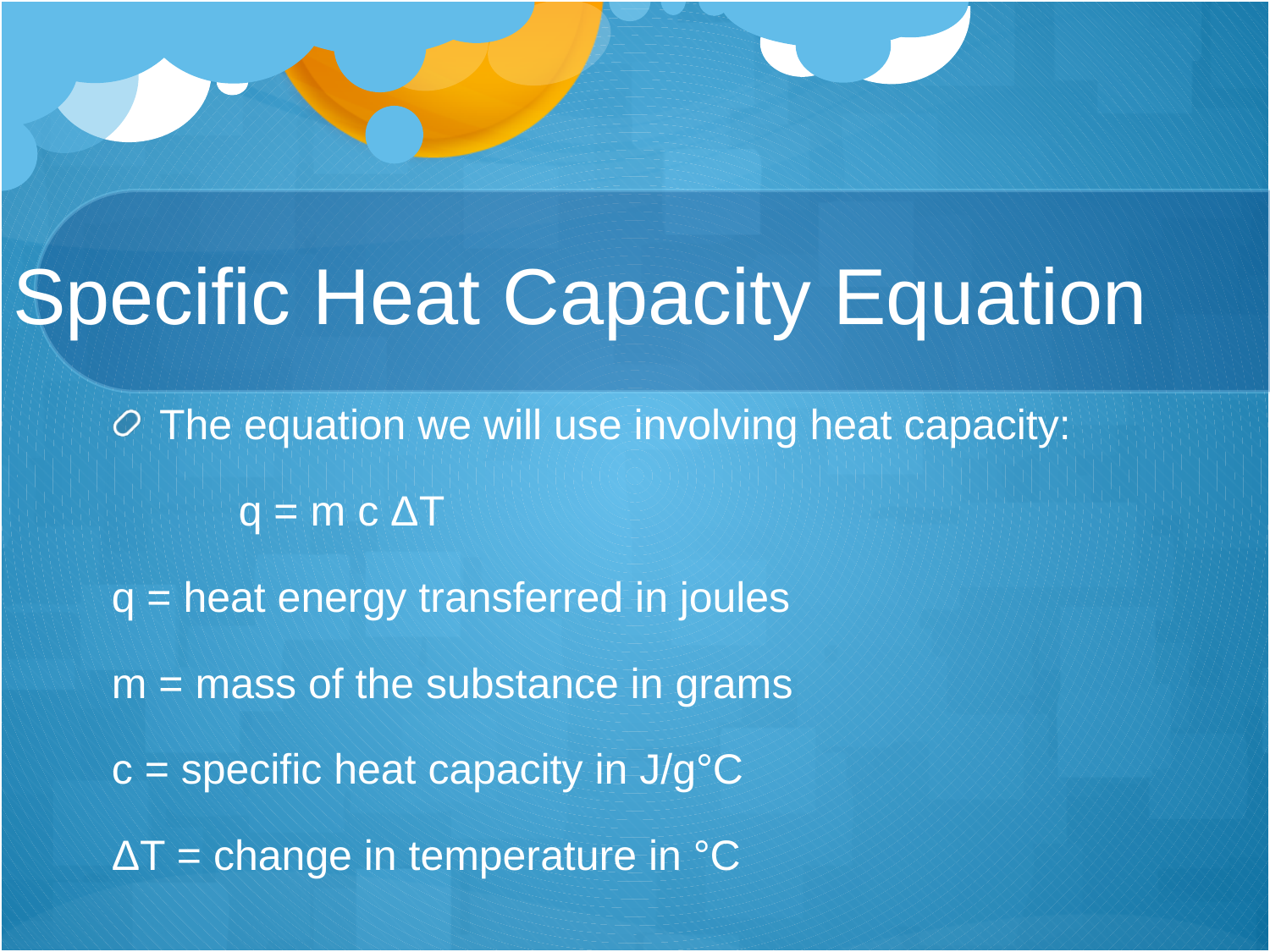

# Specific Heat Capacity Equation
The equation we will use involving heat capacity:
	q = m c ΔT
q = heat energy transferred in joules
m = mass of the substance in grams
c = specific heat capacity in J/g°C
ΔT = change in temperature in °C